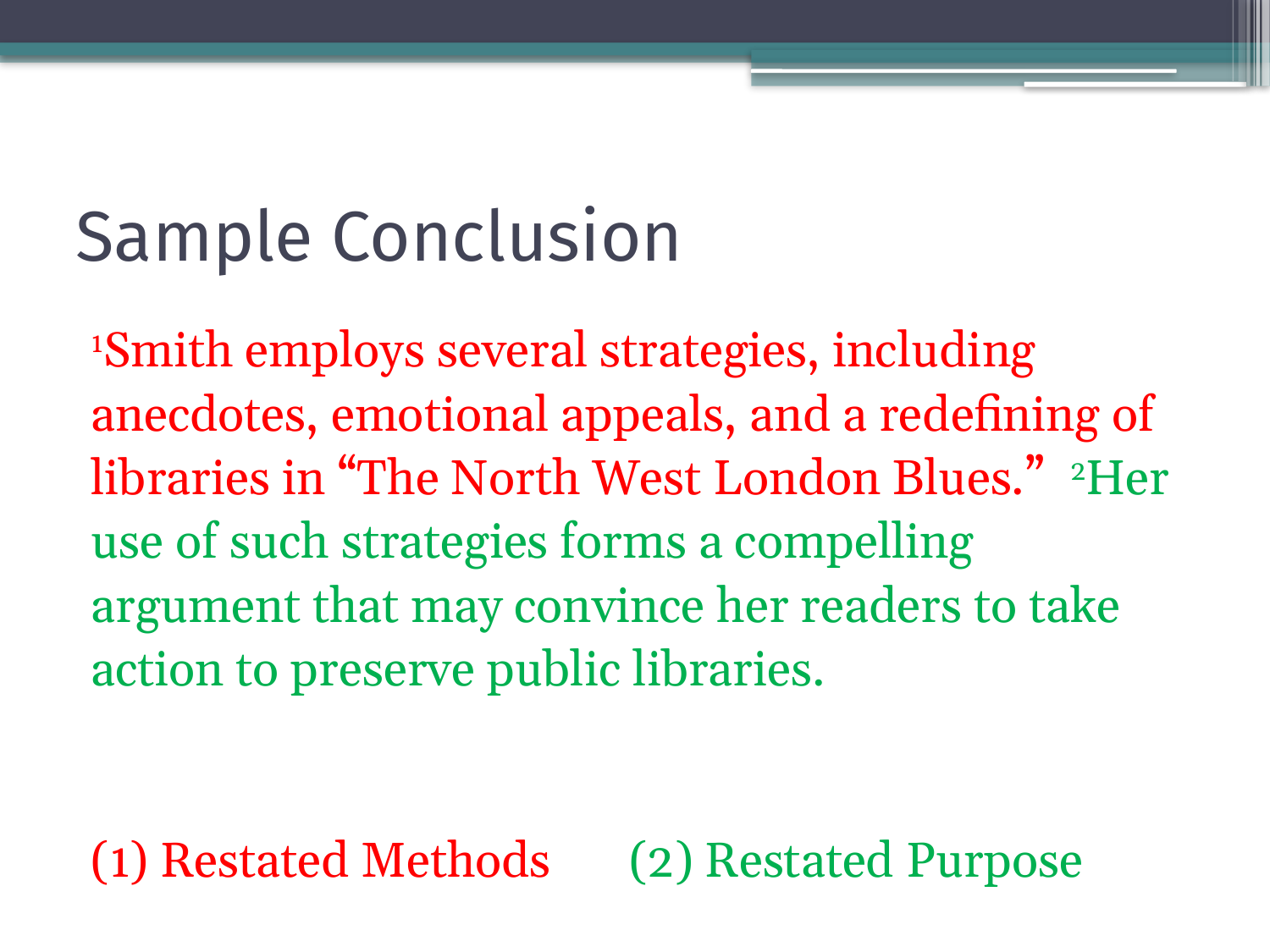

# Sample Conclusion
1Smith employs several strategies, including
anecdotes, emotional appeals, and a redefining of
libraries in “The North West London Blues.”  2Her
use of such strategies forms a compelling
argument that may convince her readers to take
action to preserve public libraries.

(1) Restated Methods		(2) Restated Purpose